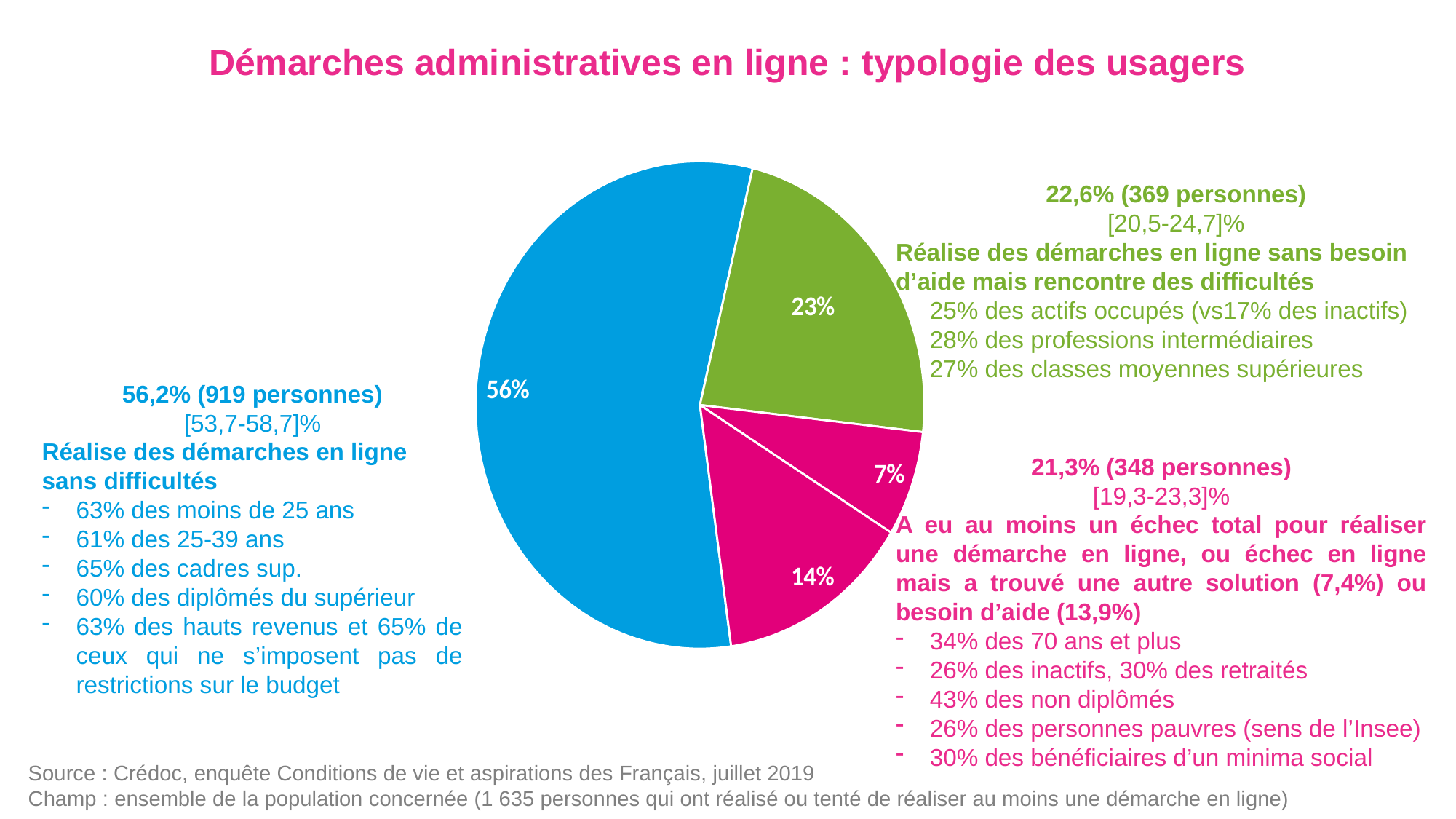

Démarches administratives en ligne : typologie des usagers

### Chart

| Category |  |
|---|---|
| Réalise des démarches en ligne sans difficultés | 0.56 |
| Réalise des démarches en ligne sans besoin d’aide mais rencontre des difficultés | 0.23 |
| A eu au moins un échec total pour réaliser une démarche en ligne, ou échec en ligne mais a trouvé une autre solution  | 0.07 |
| A eu besoin d’aide | 0.14 |
22,6% (369 personnes)
[20,5-24,7]%
Réalise des démarches en ligne sans besoin d’aide mais rencontre des difficultés
25% des actifs occupés (vs17% des inactifs)
28% des professions intermédiaires
27% des classes moyennes supérieures
56,2% (919 personnes)
[53,7-58,7]%
Réalise des démarches en ligne sans difficultés
63% des moins de 25 ans
61% des 25-39 ans
65% des cadres sup.
60% des diplômés du supérieur
63% des hauts revenus et 65% de ceux qui ne s’imposent pas de restrictions sur le budget
21,3% (348 personnes)
[19,3-23,3]%
A eu au moins un échec total pour réaliser une démarche en ligne, ou échec en ligne mais a trouvé une autre solution (7,4%) ou besoin d’aide (13,9%)
34% des 70 ans et plus
26% des inactifs, 30% des retraités
43% des non diplômés
26% des personnes pauvres (sens de l’Insee)
30% des bénéficiaires d’un minima social
39
Source : Crédoc, enquête Conditions de vie et aspirations des Français, juillet 2019
Champ : ensemble de la population concernée (1 635 personnes qui ont réalisé ou tenté de réaliser au moins une démarche en ligne)